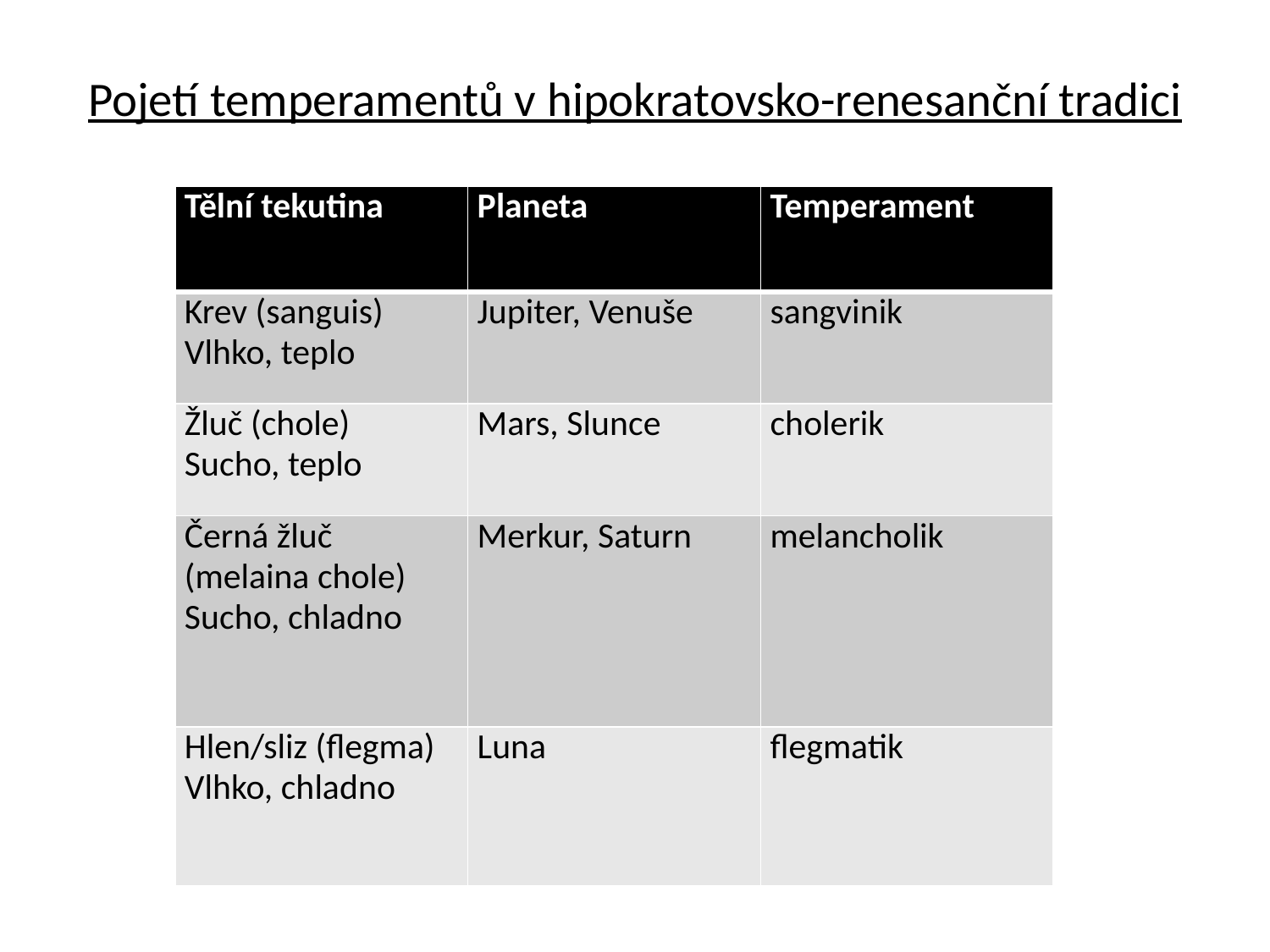

# Pojetí temperamentů v hipokratovsko-renesanční tradici
| Tělní tekutina | Planeta | Temperament |
| --- | --- | --- |
| Krev (sanguis) Vlhko, teplo | Jupiter, Venuše | sangvinik |
| Žluč (chole) Sucho, teplo | Mars, Slunce | cholerik |
| Černá žluč (melaina chole) Sucho, chladno | Merkur, Saturn | melancholik |
| Hlen/sliz (flegma) Vlhko, chladno | Luna | flegmatik |